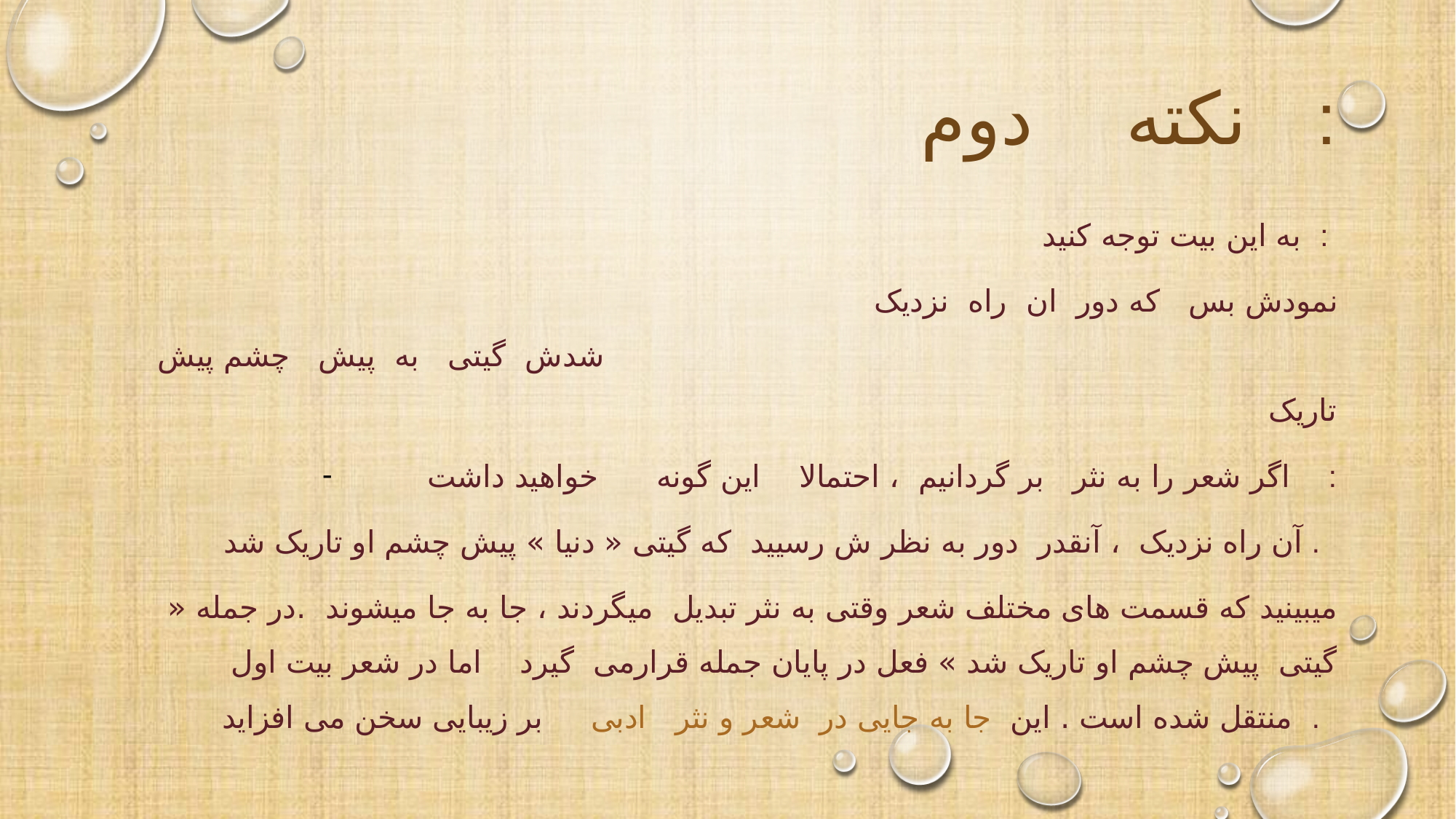

# نکته    دوم   :
به این بیت توجه کنید  :
نمودش بس   که دور  ان  راه  نزدیک                                                                                                                                                           شدش  گیتی   به  پیش   چشم پیش  تاریک
اگر شعر را به نثر   بر گردانیم  ، احتمالا    این گونه      خواهید داشت    :
آن راه نزدیک  ، آنقدر  دور به نظر ش رسیید  که گیتی « دنیا » پیش چشم او تاریک شد .
میبینید که قسمت های مختلف شعر وقتی به نثر تبدیل  میگردند ، جا به جا میشوند  .در جمله « گیتی  پیش چشم او تاریک شد » فعل در پایان جمله قرارمی  گیرد    اما در شعر بیت اول  منتقل شده است . این  جا به جایی در  شعر و نثر   ادبی     بر زیبایی سخن می افزاید  .